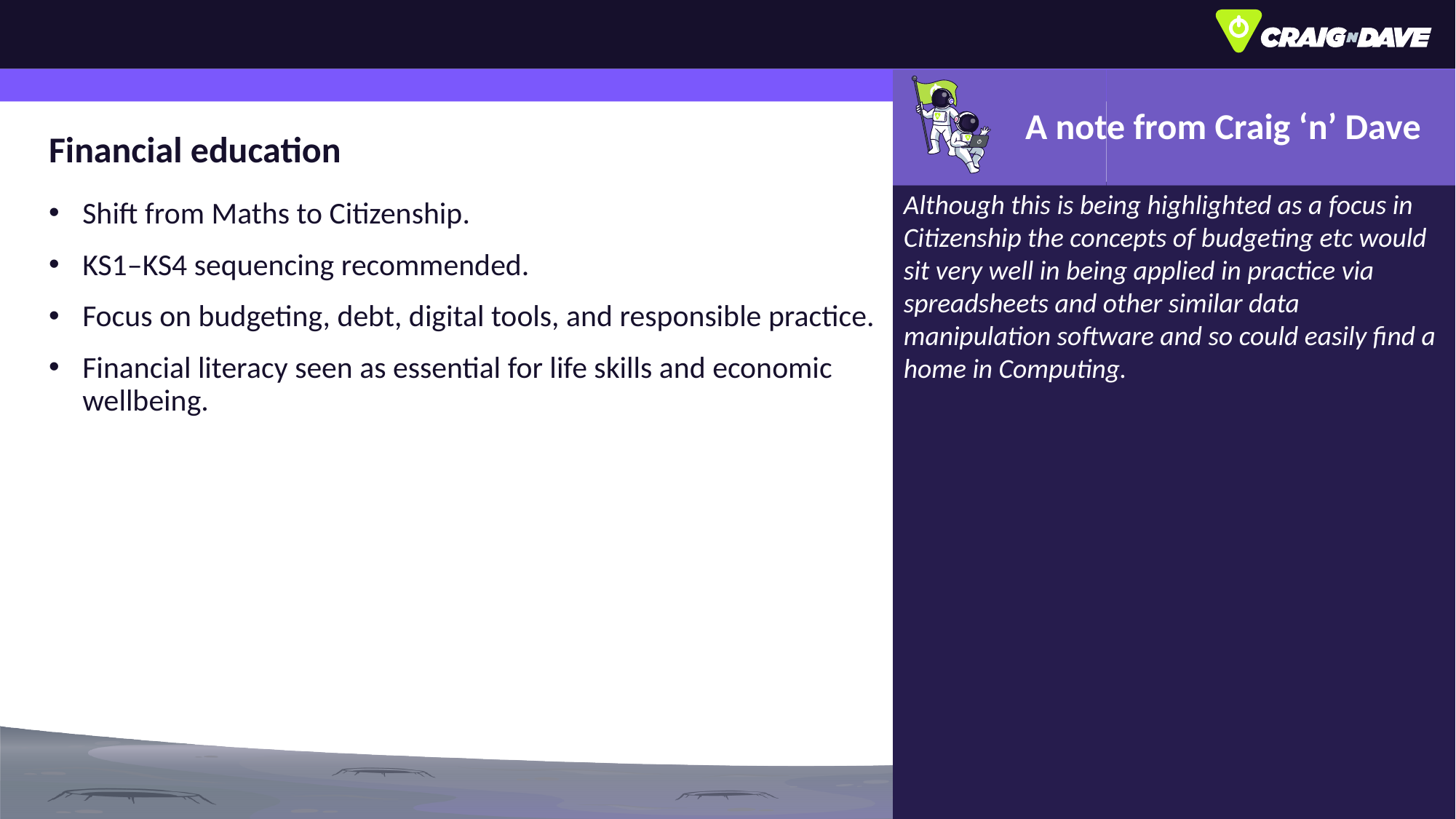

Although this is being highlighted as a focus in Citizenship the concepts of budgeting etc would sit very well in being applied in practice via spreadsheets and other similar data manipulation software and so could easily find a home in Computing.

A note from Craig ‘n’ Dave
# Financial education
Shift from Maths to Citizenship.
KS1–KS4 sequencing recommended.
Focus on budgeting, debt, digital tools, and responsible practice.
Financial literacy seen as essential for life skills and economic wellbeing.